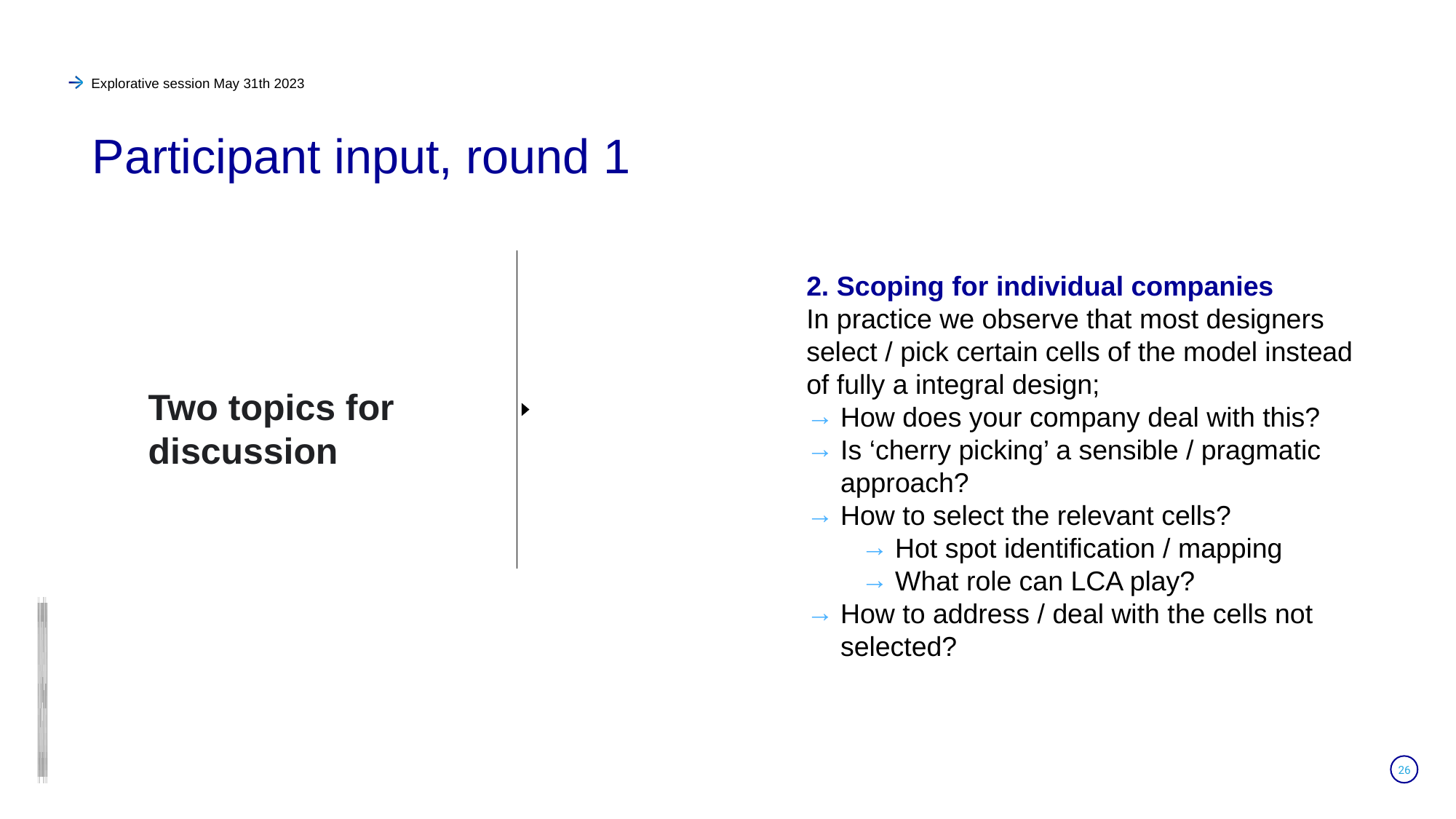

# Explorative session May 31th 2023

Participant input, round 1

2. Scoping for individual companies
In practice we observe that most designers select / pick certain cells of the model instead of fully a integral design;
How does your company deal with this?
Is ‘cherry picking’ a sensible / pragmatic approach?
How to select the relevant cells?
Hot spot identification / mapping
What role can LCA play?
How to address / deal with the cells not selected?

Two topics for discussion